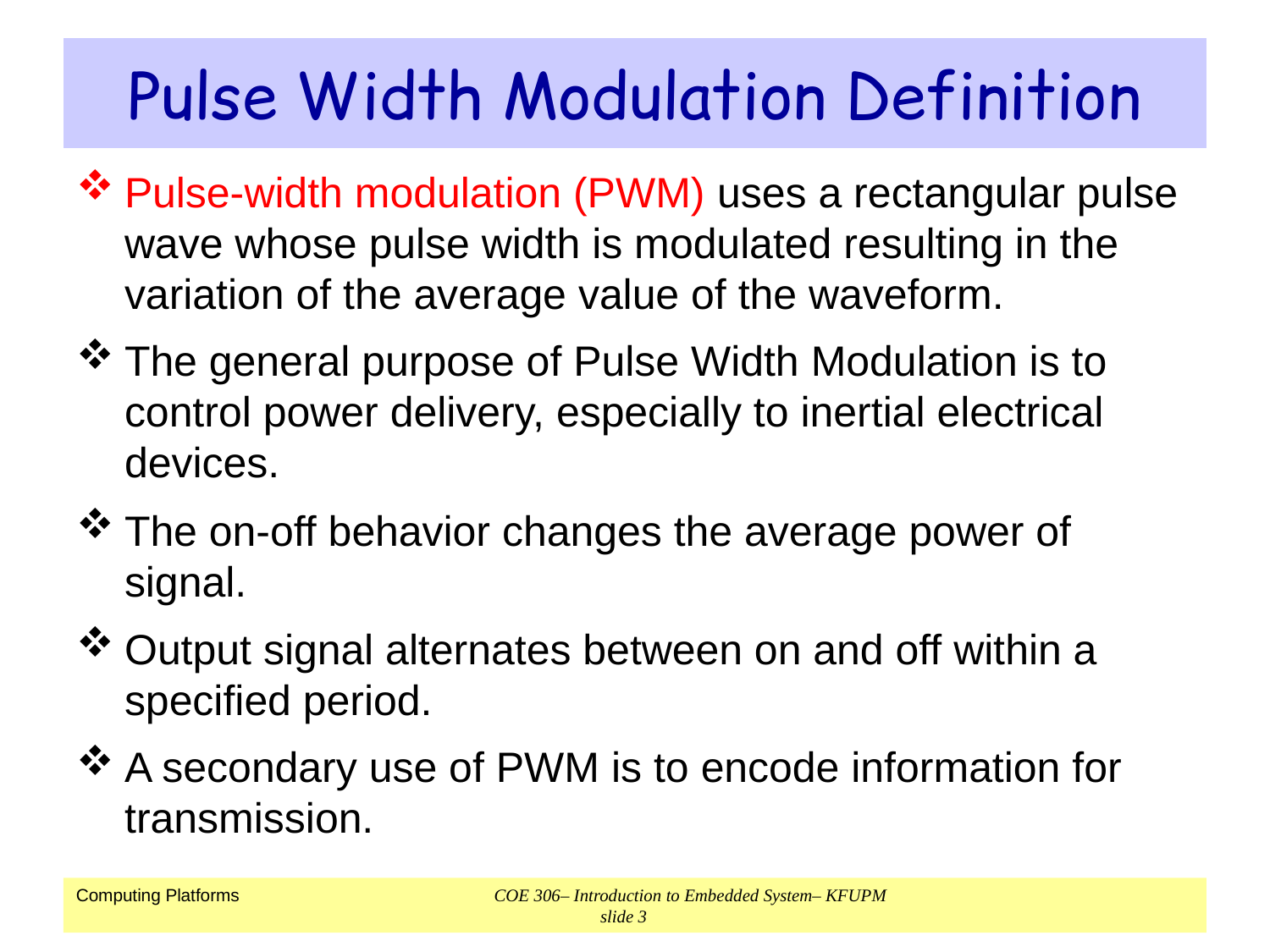

# Pulse Width Modulation Definition
Pulse-width modulation (PWM) uses a rectangular pulse wave whose pulse width is modulated resulting in the variation of the average value of the waveform.
The general purpose of Pulse Width Modulation is to control power delivery, especially to inertial electrical devices.
The on-off behavior changes the average power of signal.
Output signal alternates between on and off within a specified period.
A secondary use of PWM is to encode information for transmission.